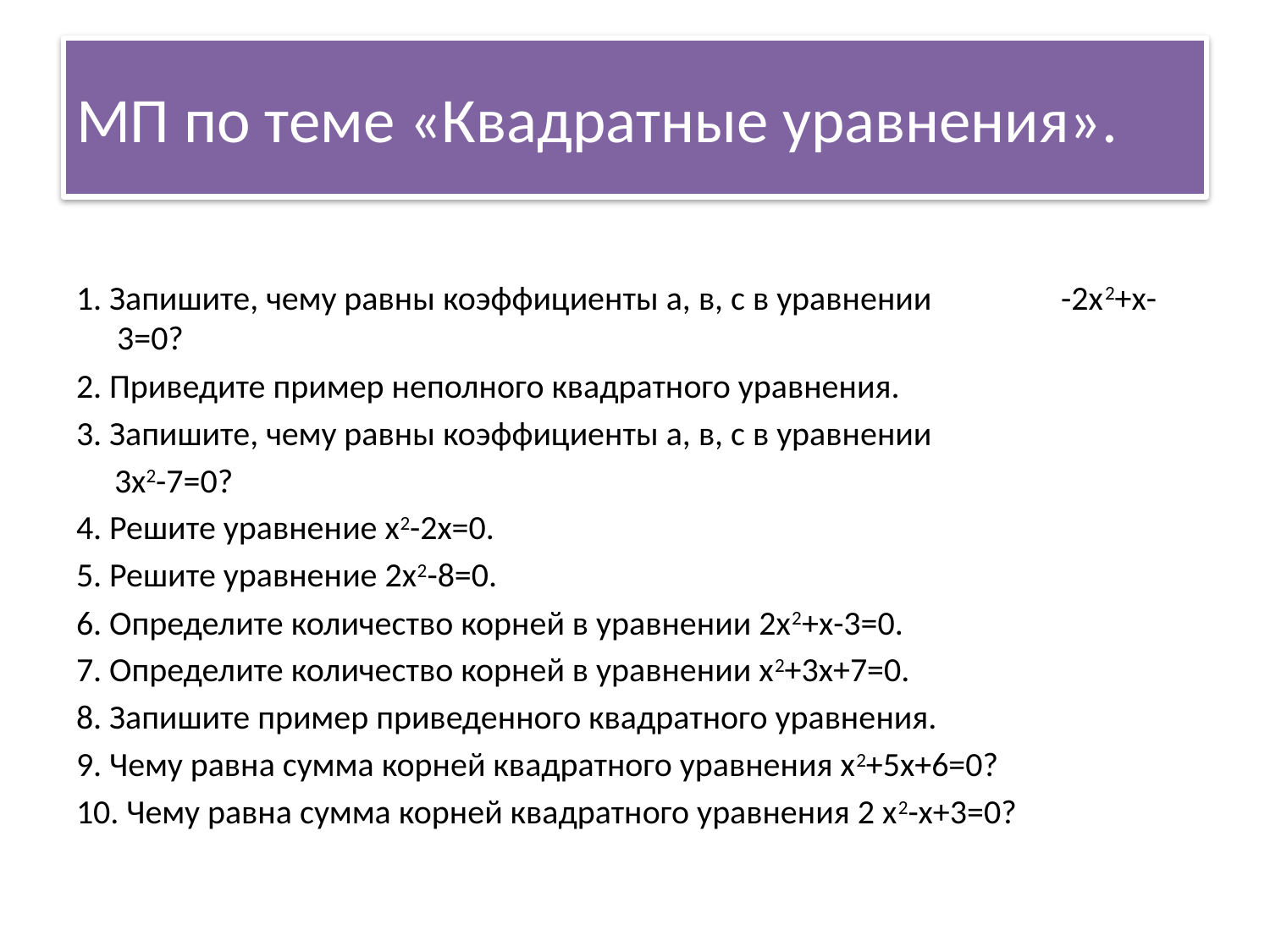

# МП по теме «Квадратные уравнения».

1. Запишите, чему равны коэффициенты а, в, с в уравнении                 -2х2+х-3=0?
2. Приведите пример неполного квадратного уравнения.
3. Запишите, чему равны коэффициенты а, в, с в уравнении
     3х2-7=0?
4. Решите уравнение х2-2х=0.
5. Решите уравнение 2х2-8=0.
6. Определите количество корней в уравнении 2х2+х-3=0.
7. Определите количество корней в уравнении х2+3х+7=0.
8. Запишите пример приведенного квадратного уравнения.
9. Чему равна сумма корней квадратного уравнения х2+5х+6=0?
10. Чему равна сумма корней квадратного уравнения 2 х2-х+3=0?